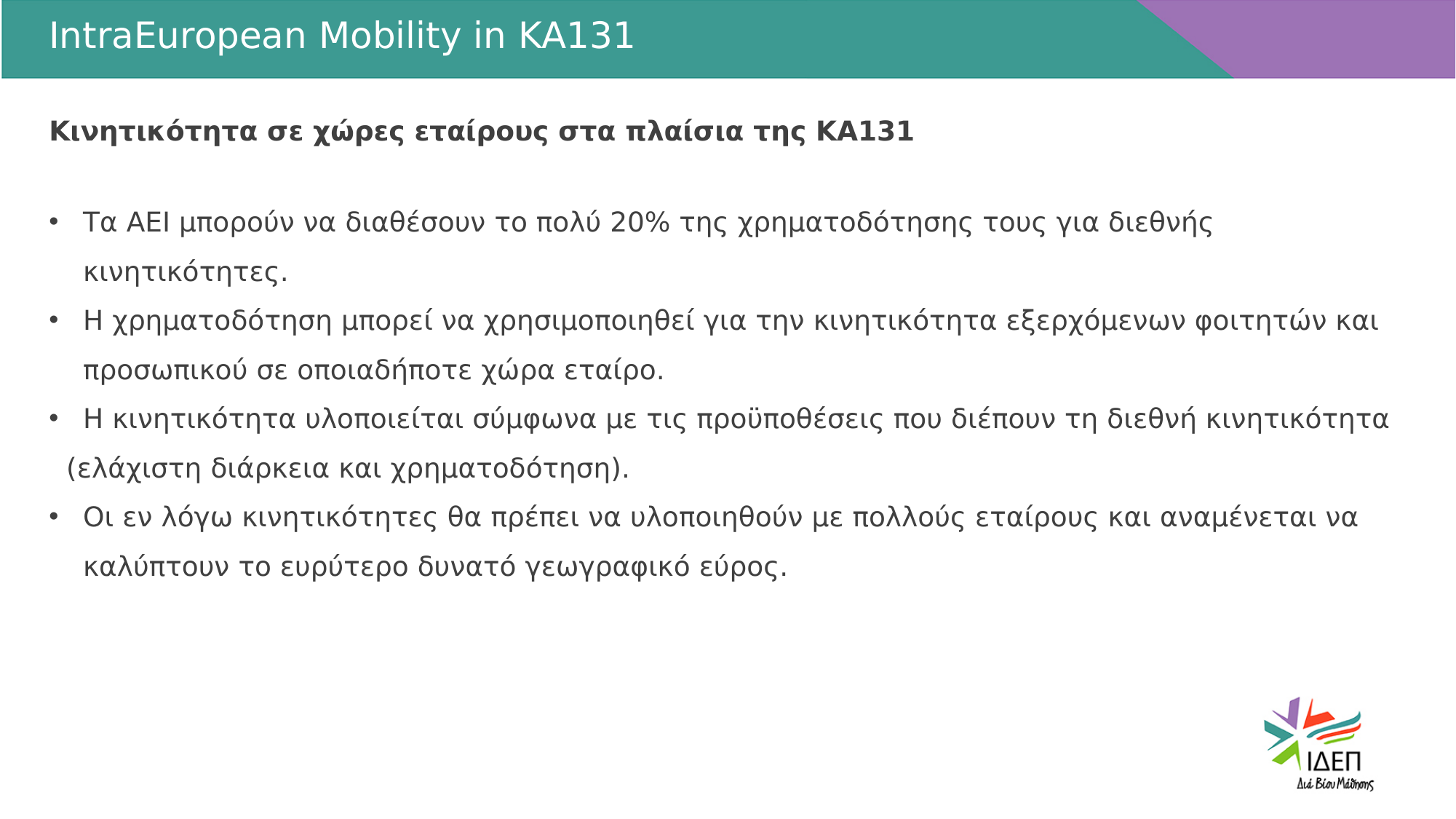

IntraEuropean Mobility in KA131
Κινητικότητα σε χώρες εταίρους στα πλαίσια της ΚΑ131
Τα ΑΕΙ μπορούν να διαθέσουν το πολύ 20% της χρηματοδότησης τους για διεθνής κινητικότητες.
Η χρηματοδότηση μπορεί να χρησιμοποιηθεί για την κινητικότητα εξερχόμενων φοιτητών και προσωπικού σε οποιαδήποτε χώρα εταίρο.
Η κινητικότητα υλοποιείται σύμφωνα με τις προϋποθέσεις που διέπουν τη διεθνή κινητικότητα
  (ελάχιστη διάρκεια και χρηματοδότηση).
Οι εν λόγω κινητικότητες θα πρέπει να υλοποιηθούν με πολλούς εταίρους και αναμένεται να καλύπτουν το ευρύτερο δυνατό γεωγραφικό εύρος.